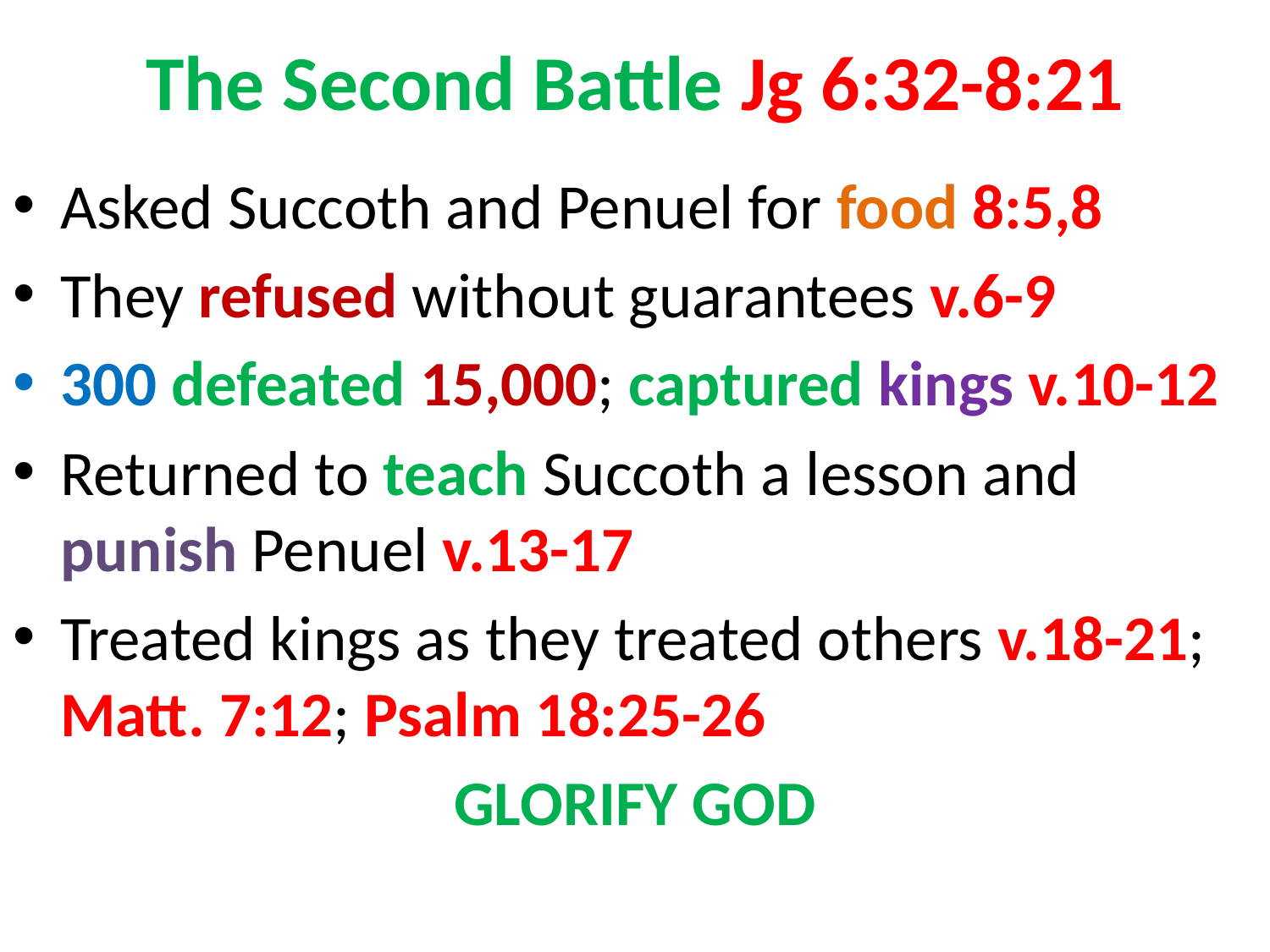

# The Second Battle Jg 6:32-8:21
Asked Succoth and Penuel for food 8:5,8
They refused without guarantees v.6-9
300 defeated 15,000; captured kings v.10-12
Returned to teach Succoth a lesson and punish Penuel v.13-17
Treated kings as they treated others v.18-21; Matt. 7:12; Psalm 18:25-26
GLORIFY GOD